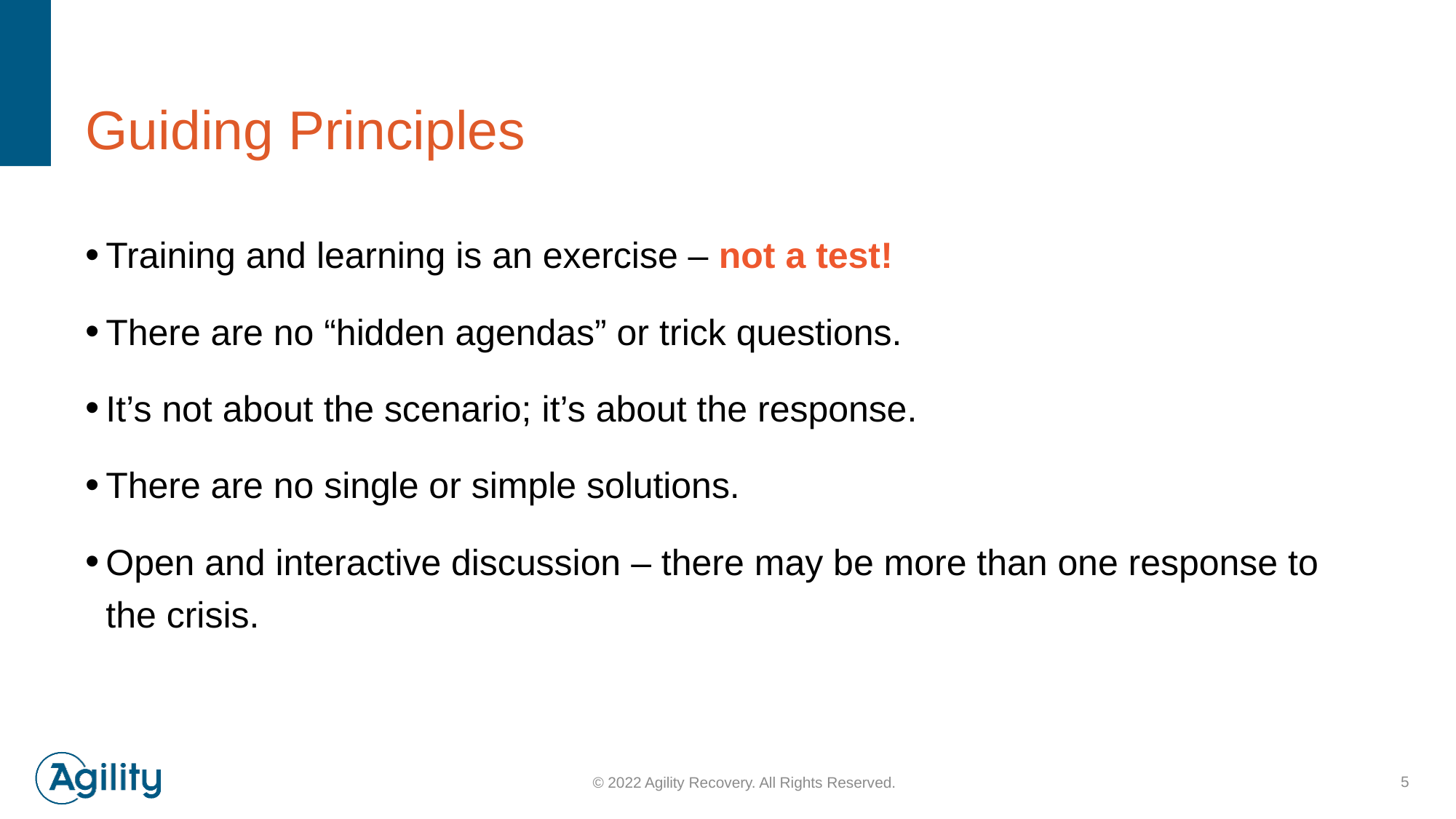

# Guiding Principles
Training and learning is an exercise – not a test!
There are no “hidden agendas” or trick questions.
It’s not about the scenario; it’s about the response.
There are no single or simple solutions.
Open and interactive discussion – there may be more than one response to the crisis.
© 2022 Agility Recovery. All Rights Reserved.
5